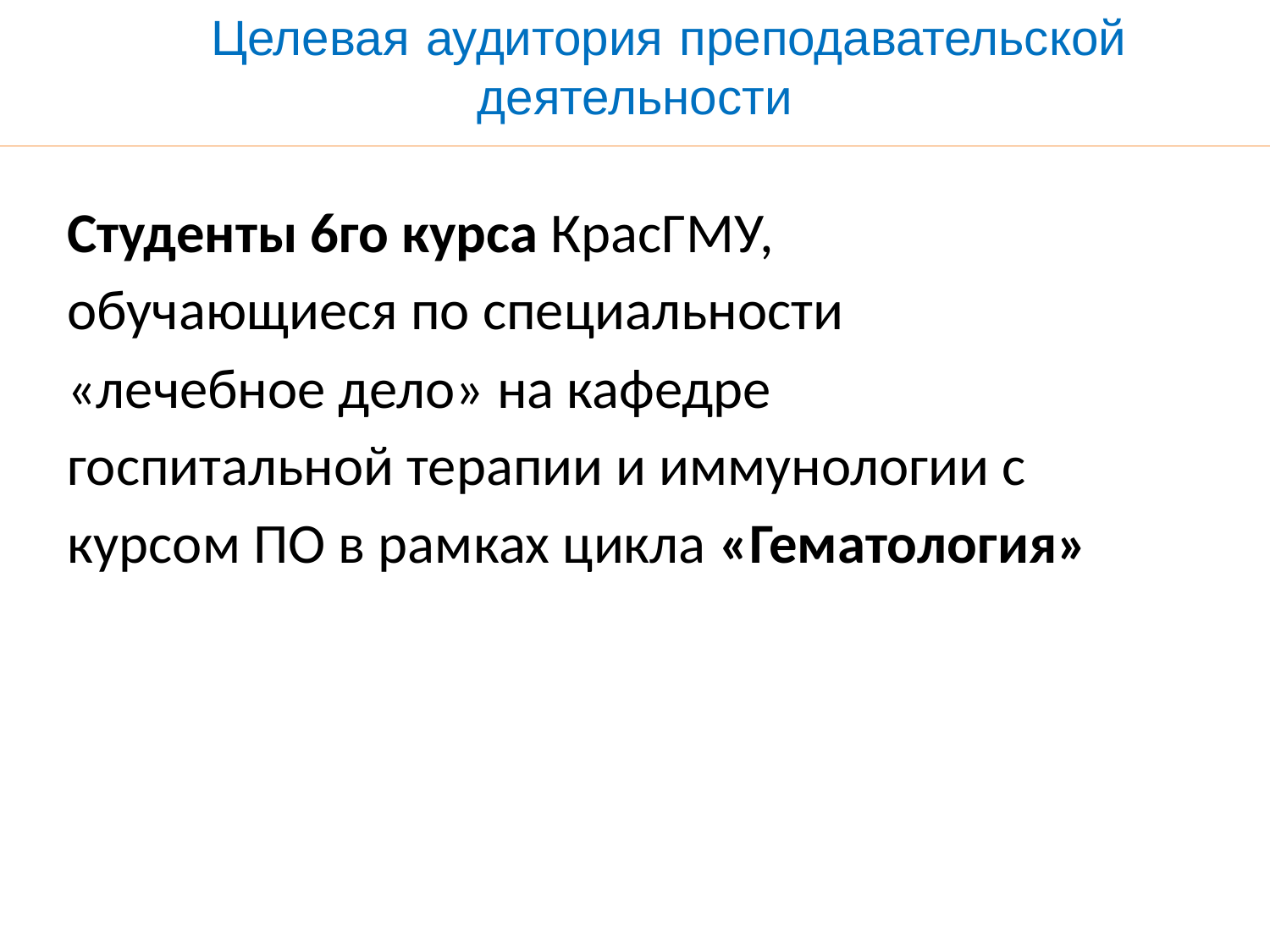

Целевая аудитория преподавательской деятельности

Студенты 6го курса КрасГМУ, обучающиеся по специальности «лечебное дело» на кафедре госпитальной терапии и иммунологии с курсом ПО в рамках цикла «Гематология»